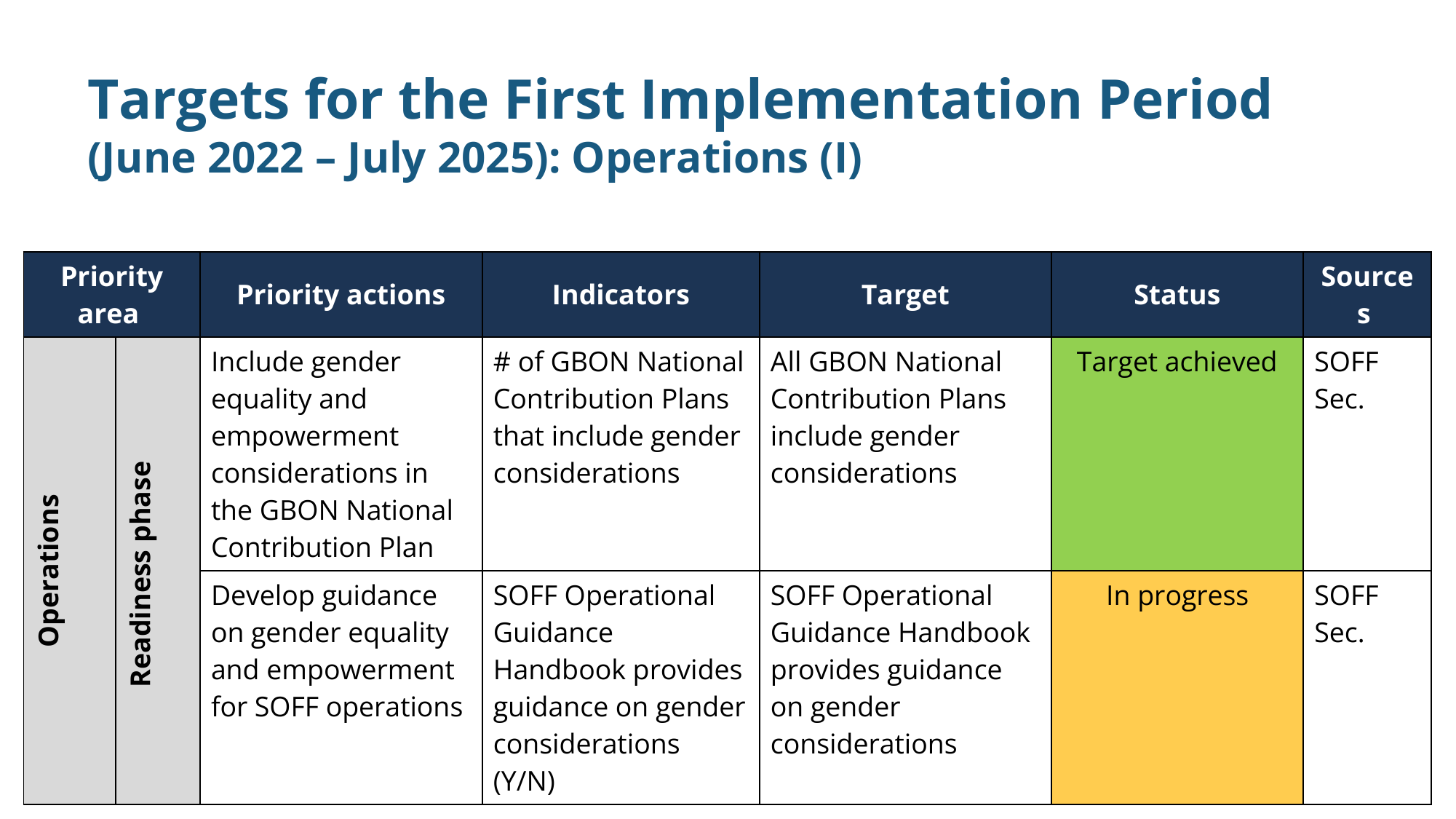

# Targets for the First Implementation Period (June 2022 – July 2025): Operations (I)
| Priority area |  | Priority actions | Indicators | Target | Status | Sources |
| --- | --- | --- | --- | --- | --- | --- |
| Operations | Readiness phase | Include gender equality and empowerment considerations in the GBON National Contribution Plan | # of GBON National Contribution Plans that include gender considerations | All GBON National Contribution Plans include gender considerations | Target achieved | SOFF Sec. |
|  |  | Develop guidance on gender equality and empowerment for SOFF operations | SOFF Operational Guidance Handbook provides guidance on gender considerations (Y/N) | SOFF Operational Guidance Handbook provides guidance on gender considerations | In progress | SOFF Sec. |